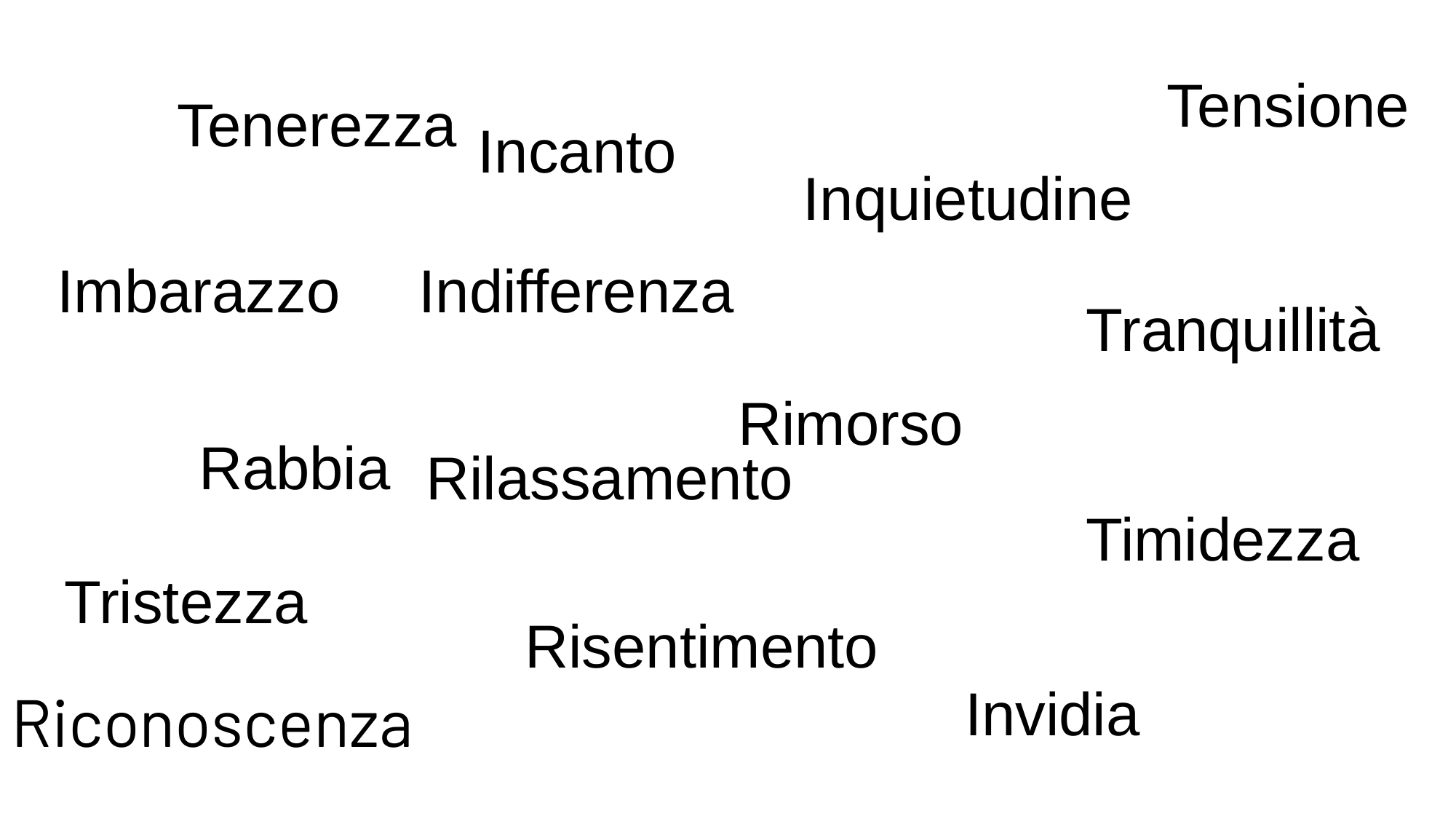

Tensione
Tenerezza
Incanto
Inquietudine
Imbarazzo
Indifferenza
Tranquillità
Rimorso
Rabbia
Rilassamento
Timidezza
Tristezza
Risentimento
Invidia
Riconoscenza